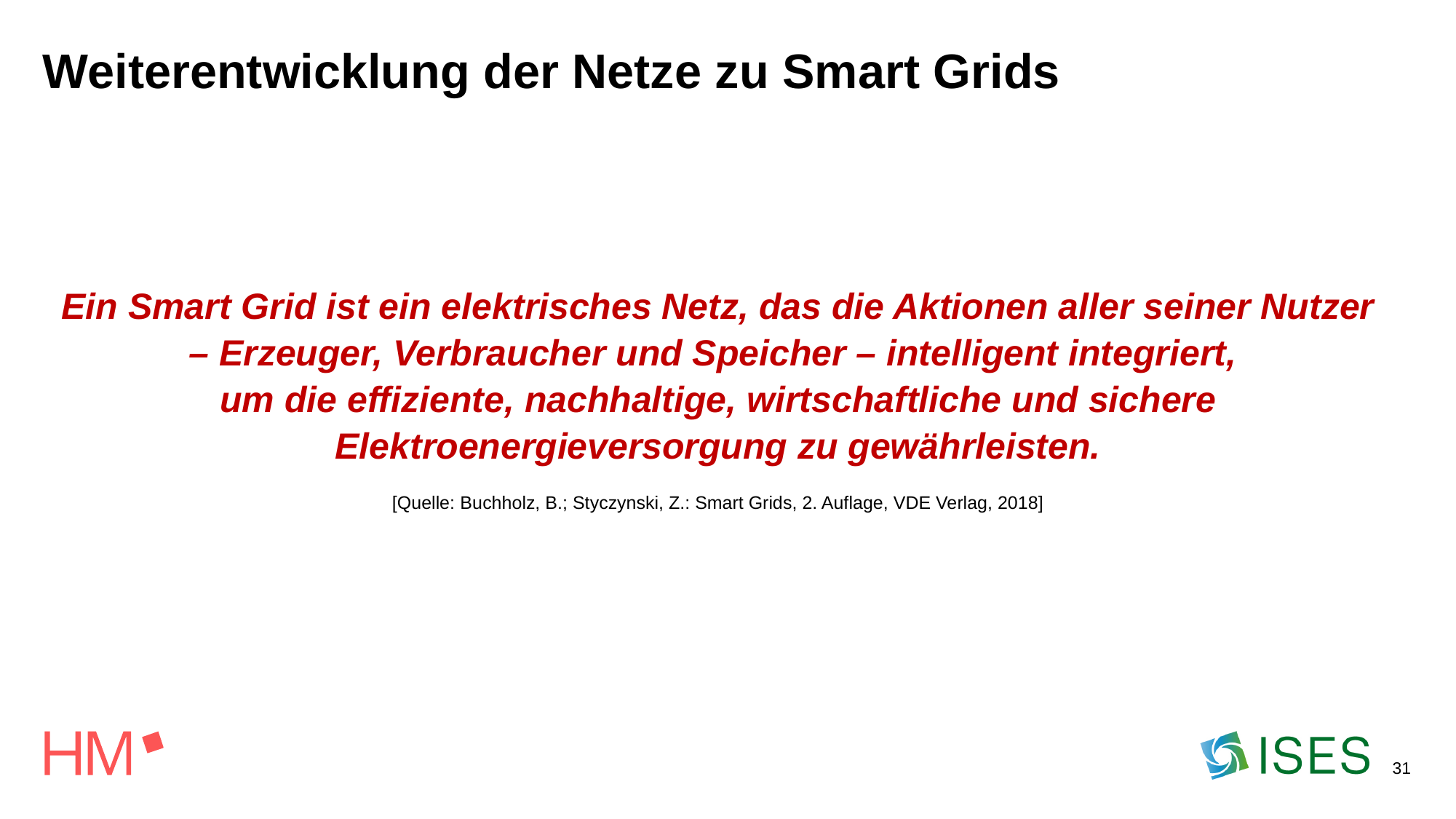

Weiterentwicklung der Netze zu Smart Grids
Ein Smart Grid ist ein elektrisches Netz, das die Aktionen aller seiner Nutzer – Erzeuger, Verbraucher und Speicher – intelligent integriert,
um die effiziente, nachhaltige, wirtschaftliche und sichere Elektroenergieversorgung zu gewährleisten.

[Quelle: Buchholz, B.; Styczynski, Z.: Smart Grids, 2. Auflage, VDE Verlag, 2018]
31